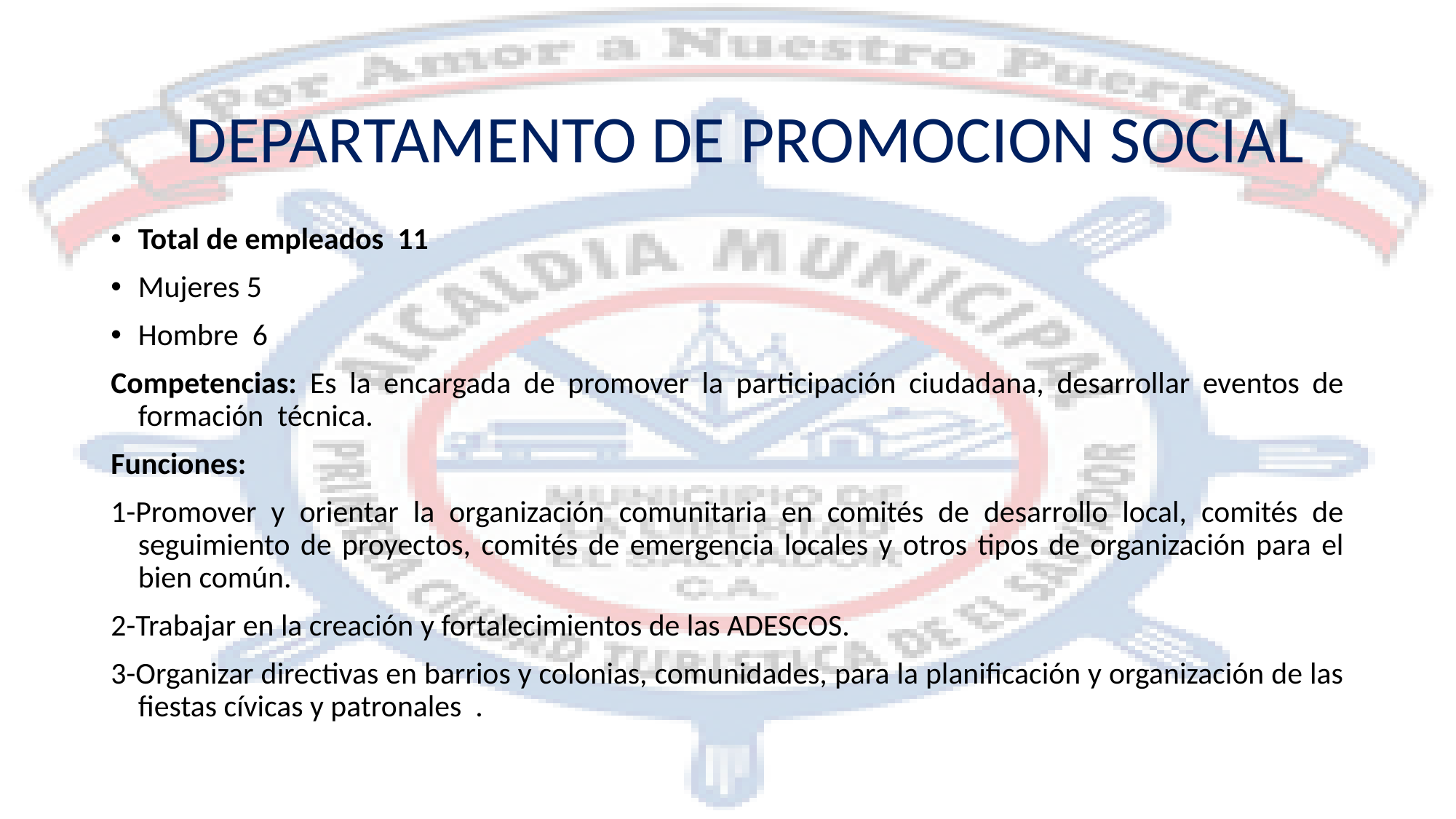

#
DEPARTAMENTO DE PROMOCION SOCIAL
Total de empleados  11
Mujeres 5
Hombre  6
Competencias: Es la encargada de promover la participación ciudadana, desarrollar eventos de formación  técnica.
Funciones:
1-Promover y orientar la organización comunitaria en comités de desarrollo local, comités de seguimiento de proyectos, comités de emergencia locales y otros tipos de organización para el bien común.
2-Trabajar en la creación y fortalecimientos de las ADESCOS.
3-Organizar directivas en barrios y colonias, comunidades, para la planificación y organización de las fiestas cívicas y patronales  .